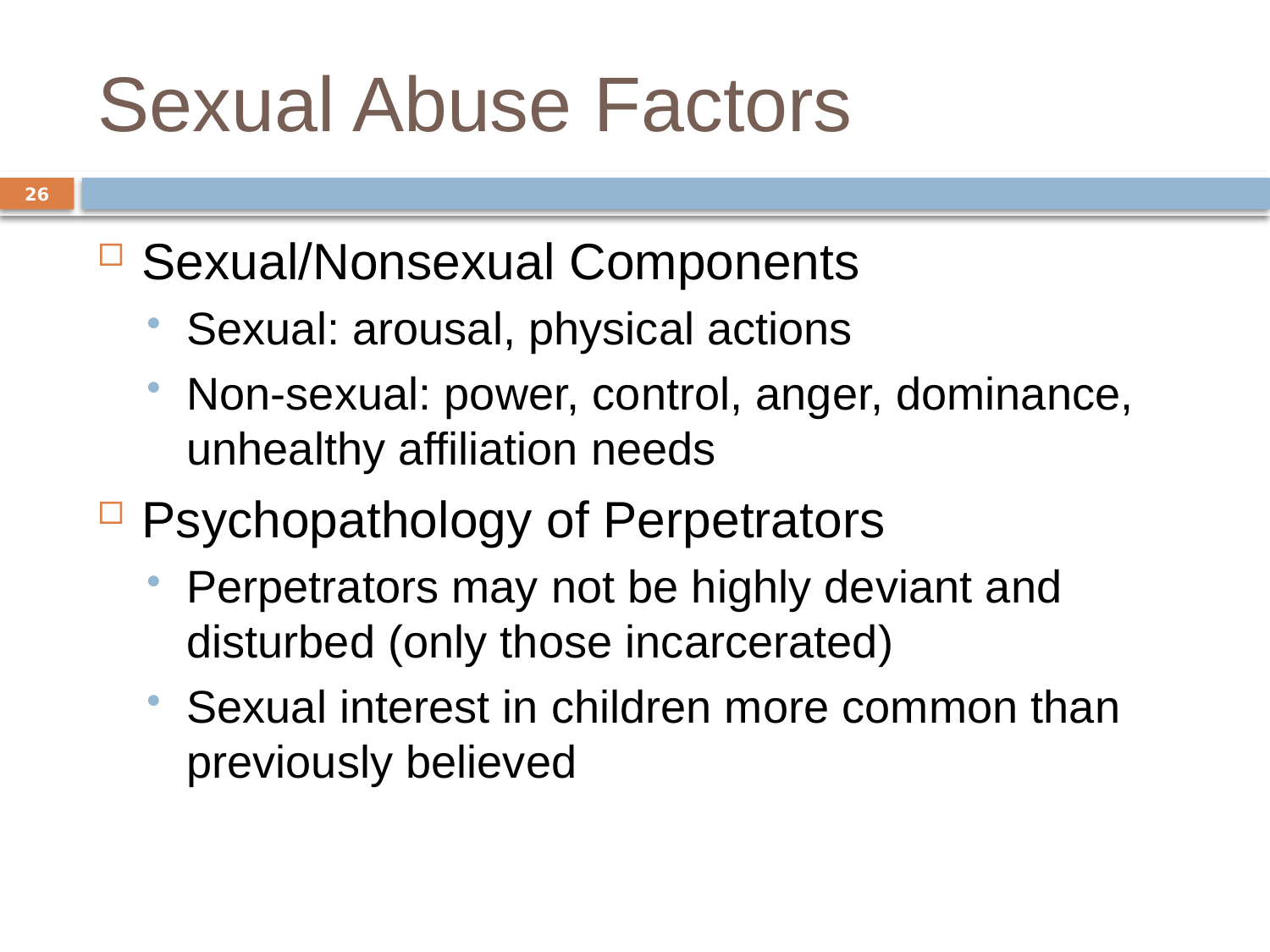

# Sexual Abuse Factors
26
Sexual/Nonsexual Components
Sexual: arousal, physical actions
Non-sexual: power, control, anger, dominance, unhealthy affiliation needs
Psychopathology of Perpetrators
Perpetrators may not be highly deviant and disturbed (only those incarcerated)
Sexual interest in children more common than previously believed